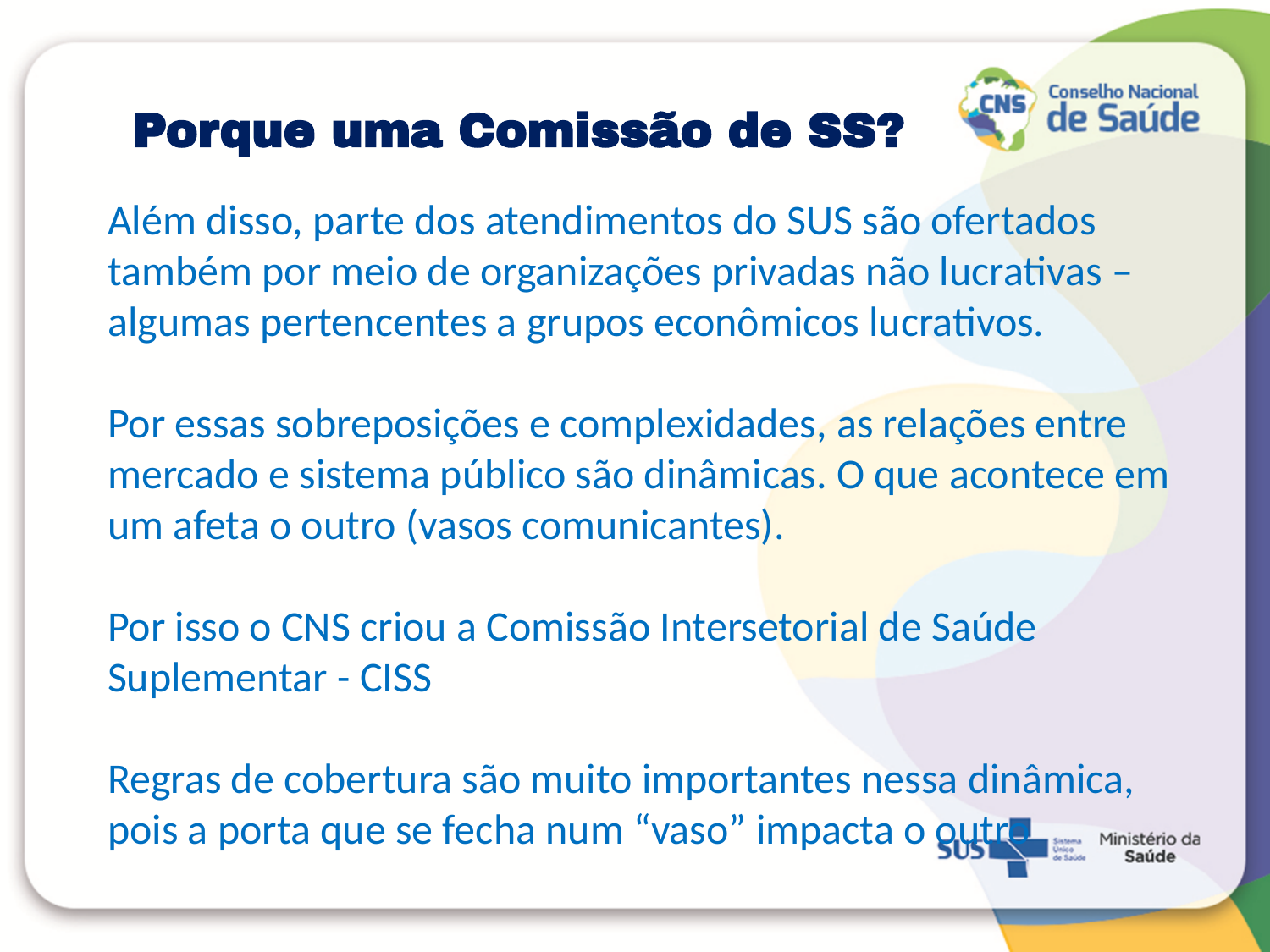

Porque uma Comissão de SS?
# Além disso, parte dos atendimentos do SUS são ofertados também por meio de organizações privadas não lucrativas – algumas pertencentes a grupos econômicos lucrativos. Por essas sobreposições e complexidades, as relações entre mercado e sistema público são dinâmicas. O que acontece em um afeta o outro (vasos comunicantes). Por isso o CNS criou a Comissão Intersetorial de Saúde Suplementar - CISS

Regras de cobertura são muito importantes nessa dinâmica, pois a porta que se fecha num “vaso” impacta o outro